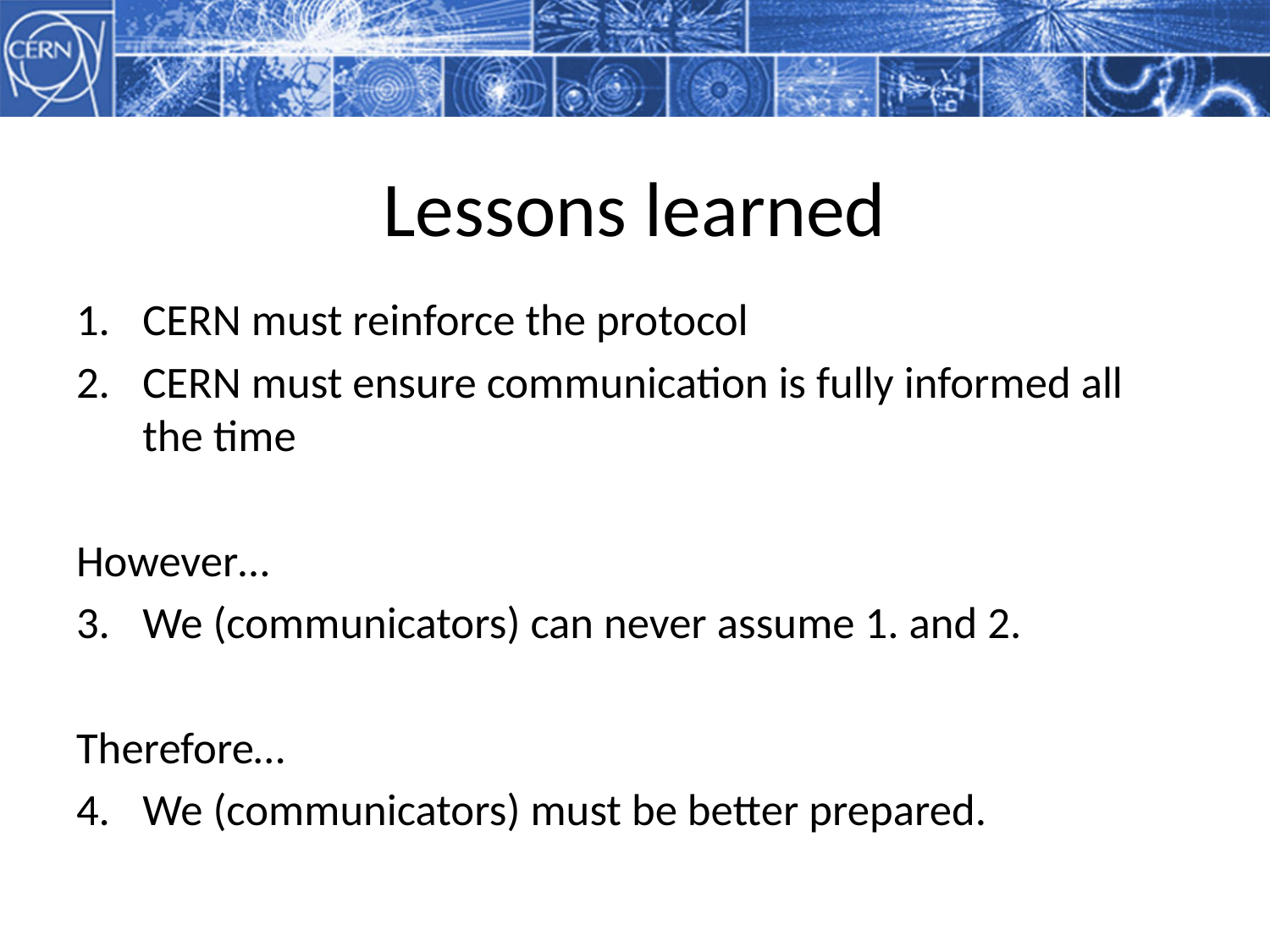

# Lessons learned
CERN must reinforce the protocol
CERN must ensure communication is fully informed all the time

However…
We (communicators) can never assume 1. and 2.

Therefore…
We (communicators) must be better prepared.